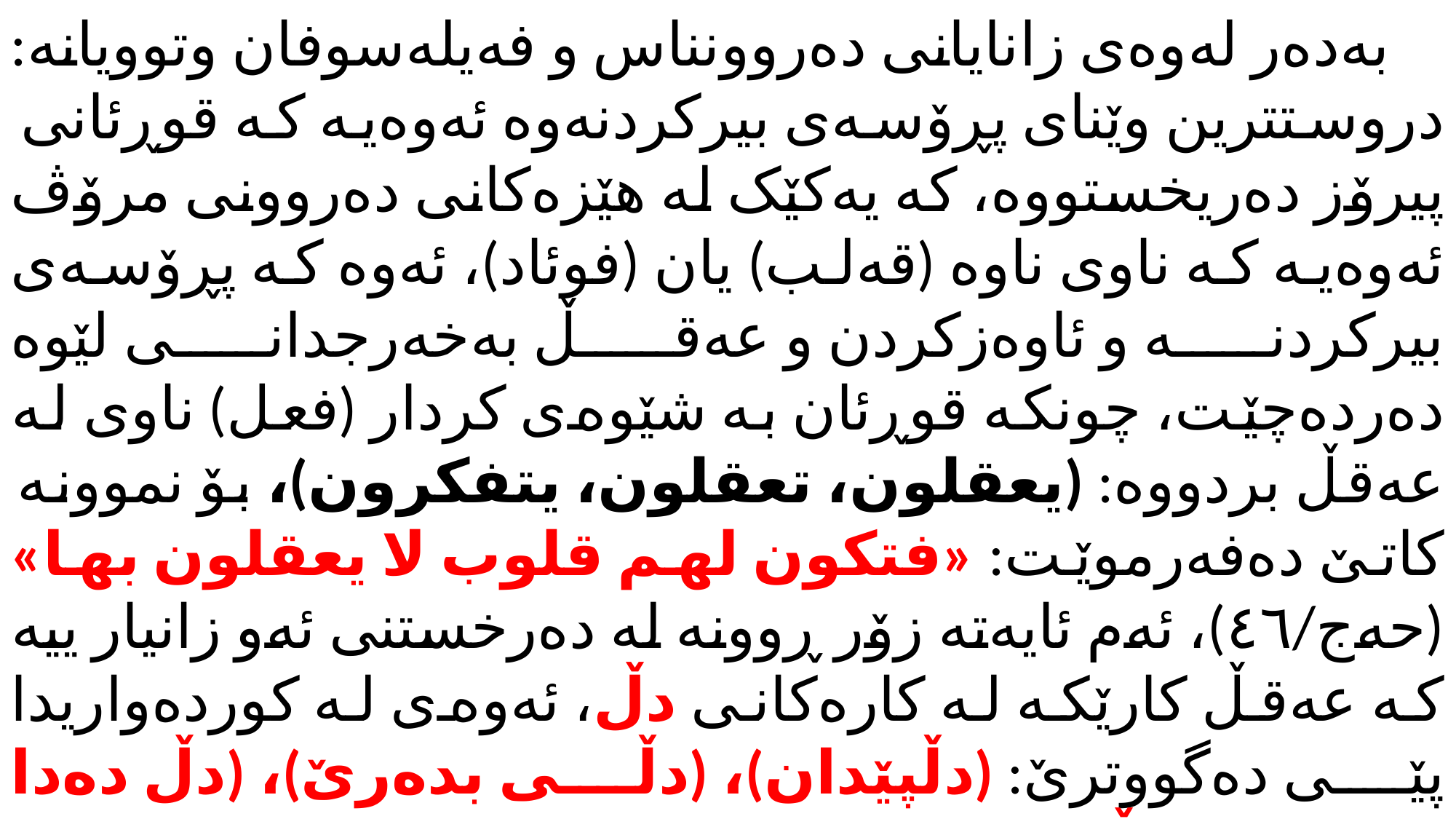

بەدەر لەوەی زانایانی دەروونناس و فەیلەسوفان وتوویانە: دروستترین وێنای پڕۆسەی بیرکردنەوە ئەوەیە کە قوڕئانی پیرۆز دەریخستووە، کە یەکێک لە هێزەکانی دەروونی مرۆڤ ئەوەیە کە ناوی ناوە (قەلب) یان (فوئاد)، ئەوە کە پڕۆسەی بیرکردنە و ئاوەزکردن و عەقڵ بەخەرجدانی لێوە دەردەچێت، چونکە قوڕئان بە شێوەی کردار (فعل) ناوی لە عەقڵ بردووە: (یعقلون، تعقلون، یتفکرون)، بۆ نموونە کاتێ دەفەرموێت: «فتکون لهم قلوب لا يعقلون بها» (حه‌ج/٤٦)، ئەم ئایەتە زۆر ڕوونە لە دەرخستنی ئەو زانیار ییە کە عەقڵ کارێکە لە کارەکانی دڵ، ئەوەی لە کوردەواریدا پێی دەگووترێ: (دڵپێدان)، (دڵی بدەرێ)، (دڵ دەدا بەقسە)، (دڵ نادا بە قسە)، کە بە عەڕەبییەکەی دەبێتە: بەستنەوە، چونکە عەقڵ لە (عقال)ە بە مانای ئەو گوریسەی کە شتی پێ دەبەسرێتەوە.